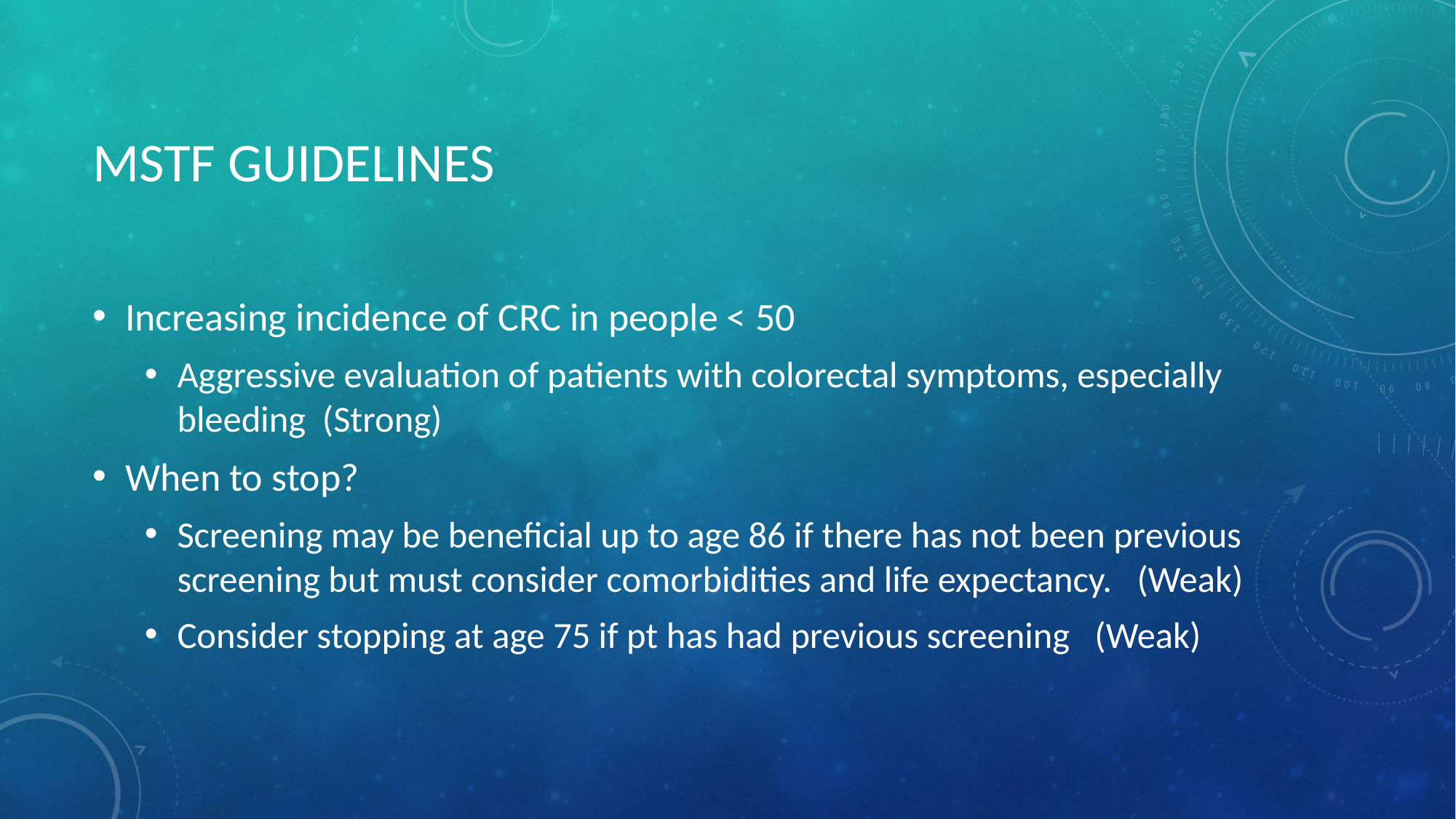

# MSTF Guidelines
Increasing incidence of CRC in people < 50
Aggressive evaluation of patients with colorectal symptoms, especially bleeding  (Strong)
When to stop?
Screening may be beneficial up to age 86 if there has not been previous screening but must consider comorbidities and life expectancy.   (Weak)
Consider stopping at age 75 if pt has had previous screening   (Weak)